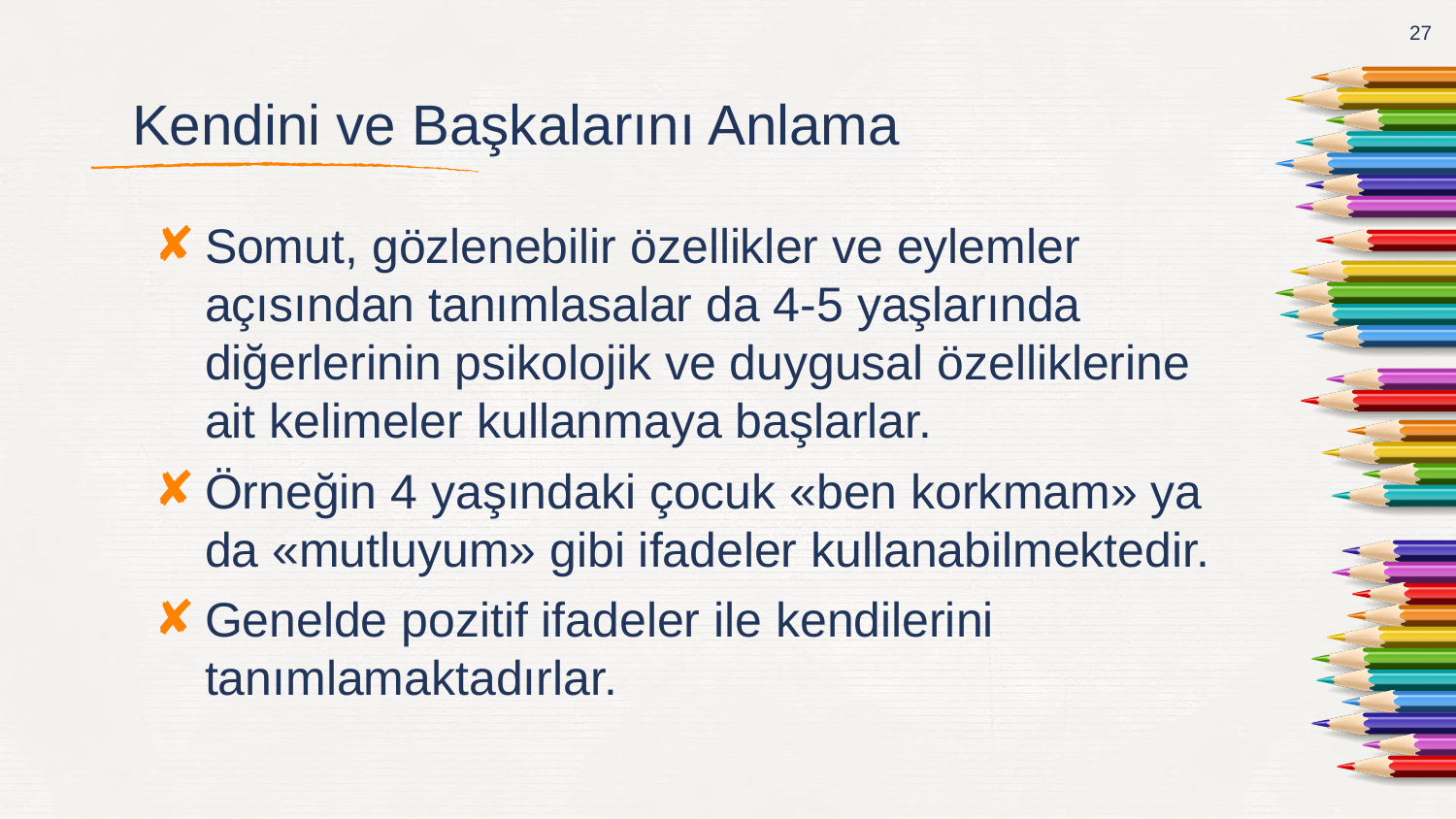

27
# Kendini ve Başkalarını Anlama
Somut, gözlenebilir özellikler ve eylemler açısından tanımlasalar da 4-5 yaşlarında diğerlerinin psikolojik ve duygusal özelliklerine ait kelimeler kullanmaya başlarlar.
Örneğin 4 yaşındaki çocuk «ben korkmam» ya da «mutluyum» gibi ifadeler kullanabilmektedir.
Genelde pozitif ifadeler ile kendilerini tanımlamaktadırlar.